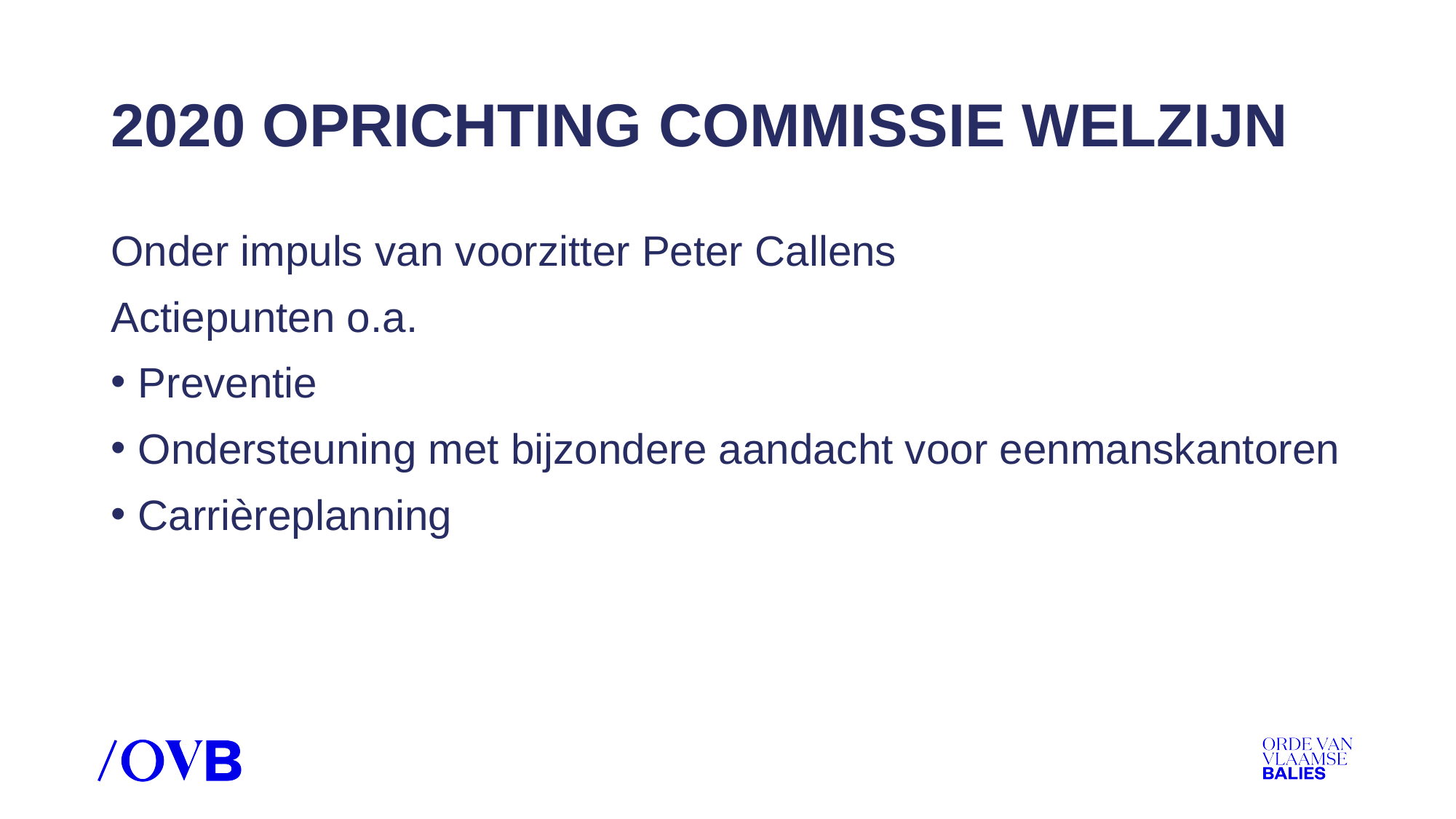

# 2020 OPRICHTING COMMISSIE WELZIJN
Onder impuls van voorzitter Peter Callens
Actiepunten o.a.
Preventie
Ondersteuning met bijzondere aandacht voor eenmanskantoren
Carrièreplanning